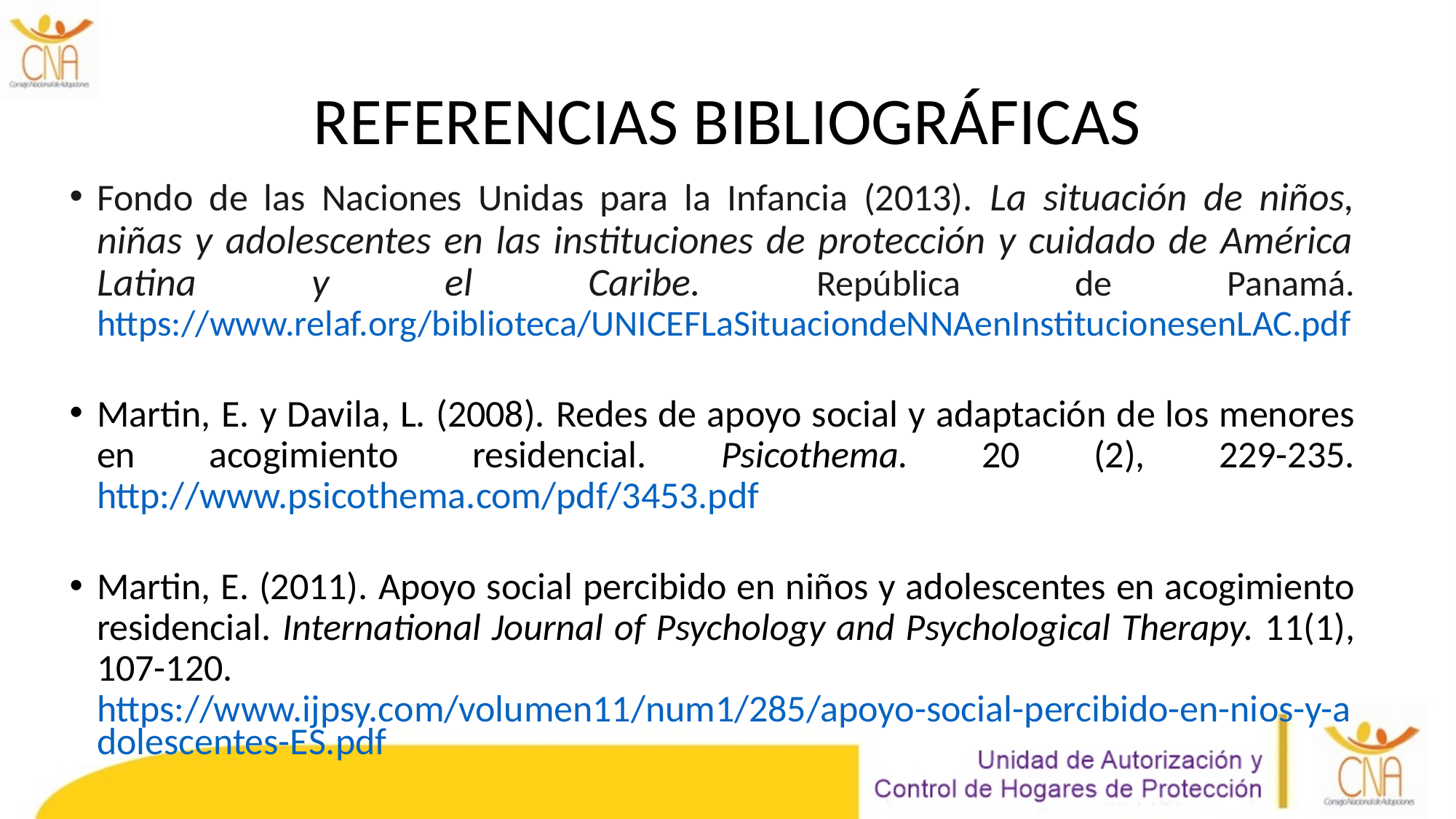

# REFERENCIAS BIBLIOGRÁFICAS
Fondo de las Naciones Unidas para la Infancia (2013). La situación de niños, niñas y adolescentes en las instituciones de protección y cuidado de América Latina y el Caribe. República de Panamá. https://www.relaf.org/biblioteca/UNICEFLaSituaciondeNNAenInstitucionesenLAC.pdf

Martin, E. y Davila, L. (2008). Redes de apoyo social y adaptación de los menores en acogimiento residencial. Psicothema. 20 (2), 229-235. http://www.psicothema.com/pdf/3453.pdf

Martin, E. (2011). Apoyo social percibido en niños y adolescentes en acogimiento residencial. International Journal of Psychology and Psychological Therapy. 11(1), 107-120. https://www.ijpsy.com/volumen11/num1/285/apoyo-social-percibido-en-nios-y-adolescentes-ES.pdf